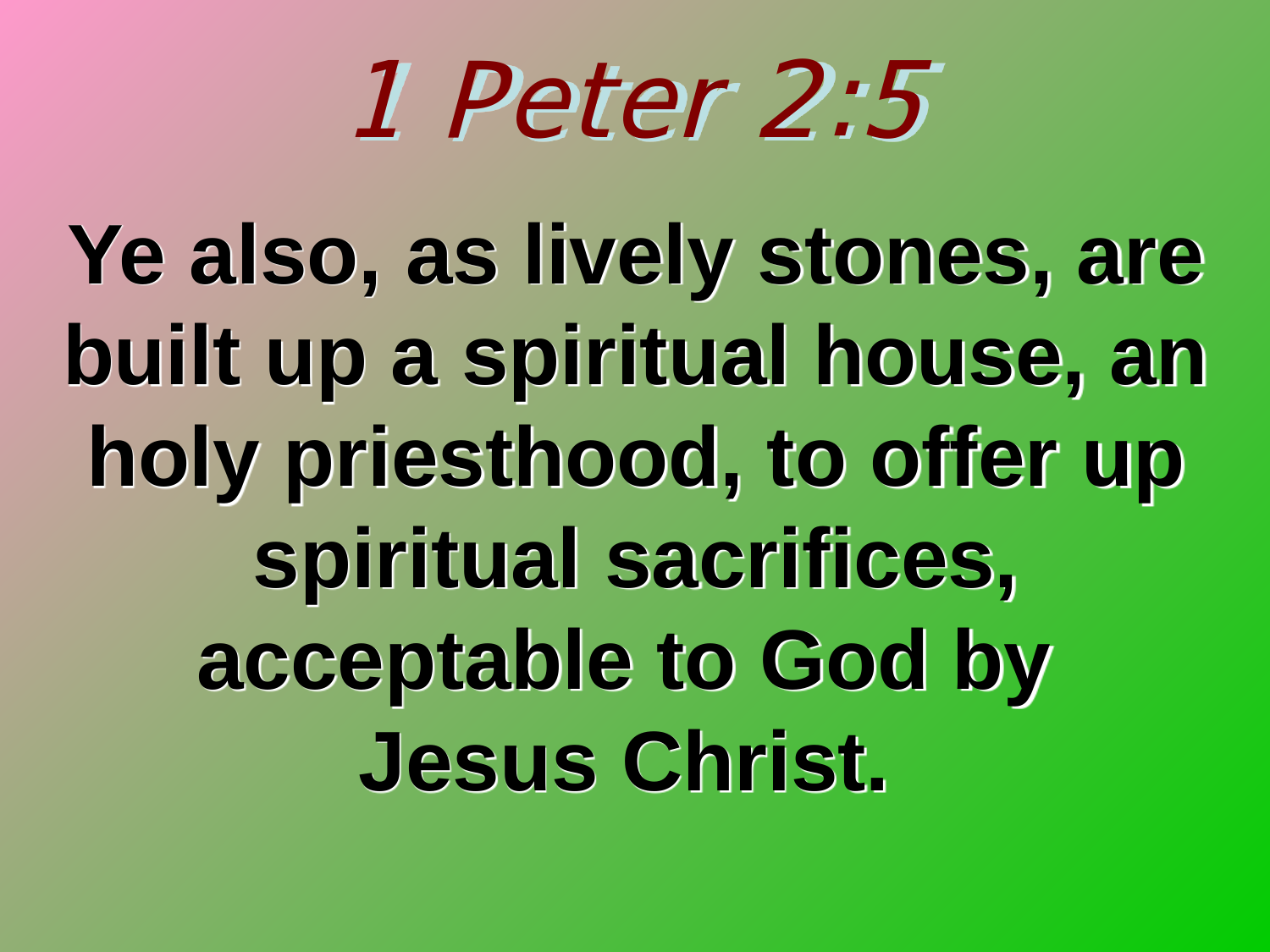

1 Peter 2:5
Ye also, as lively stones, are built up a spiritual house, an holy priesthood, to offer up spiritual sacrifices, acceptable to God by
Jesus Christ.